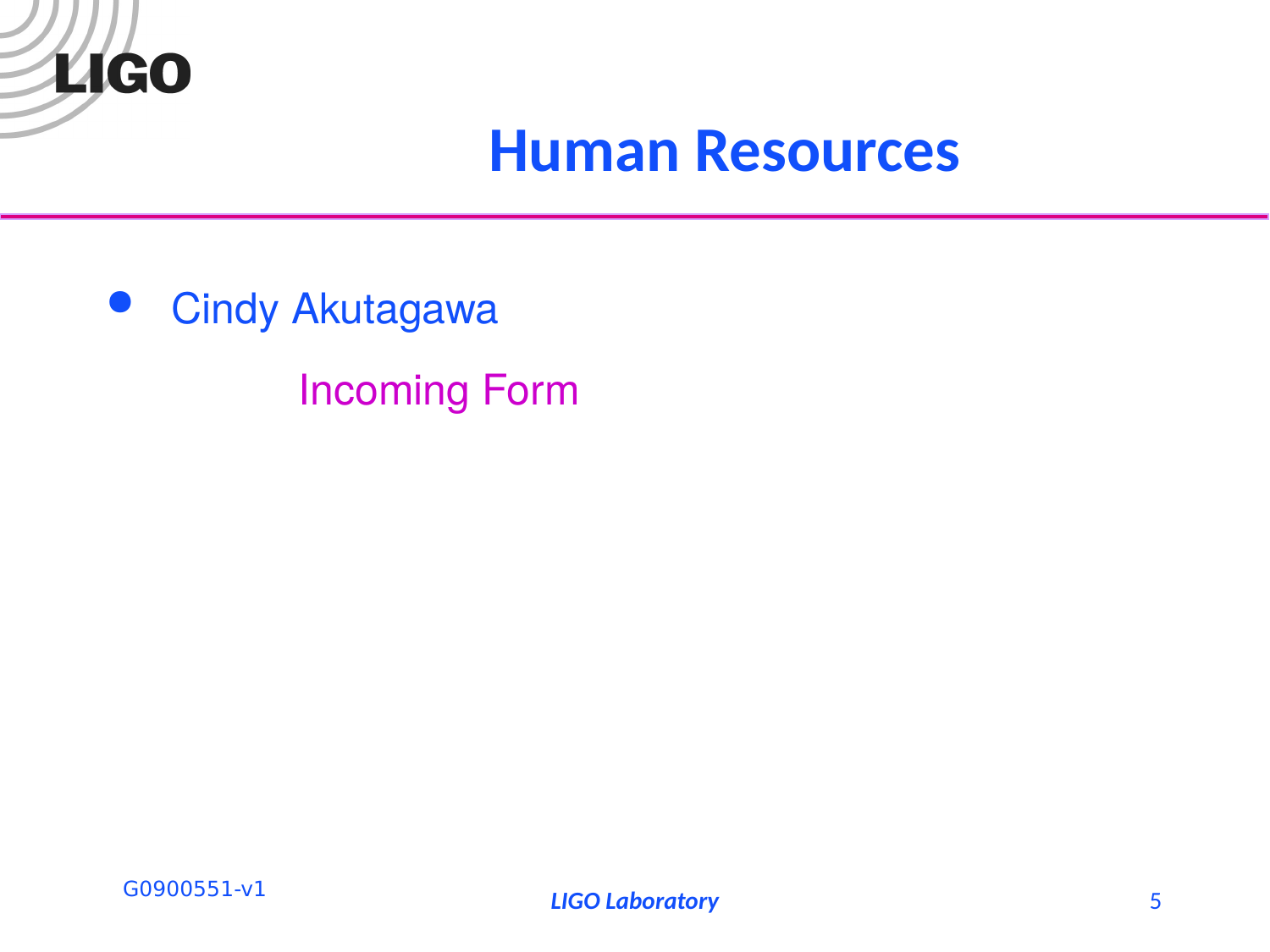

# Human Resources
Cindy Akutagawa

		Incoming Form

LIGO Laboratory
5